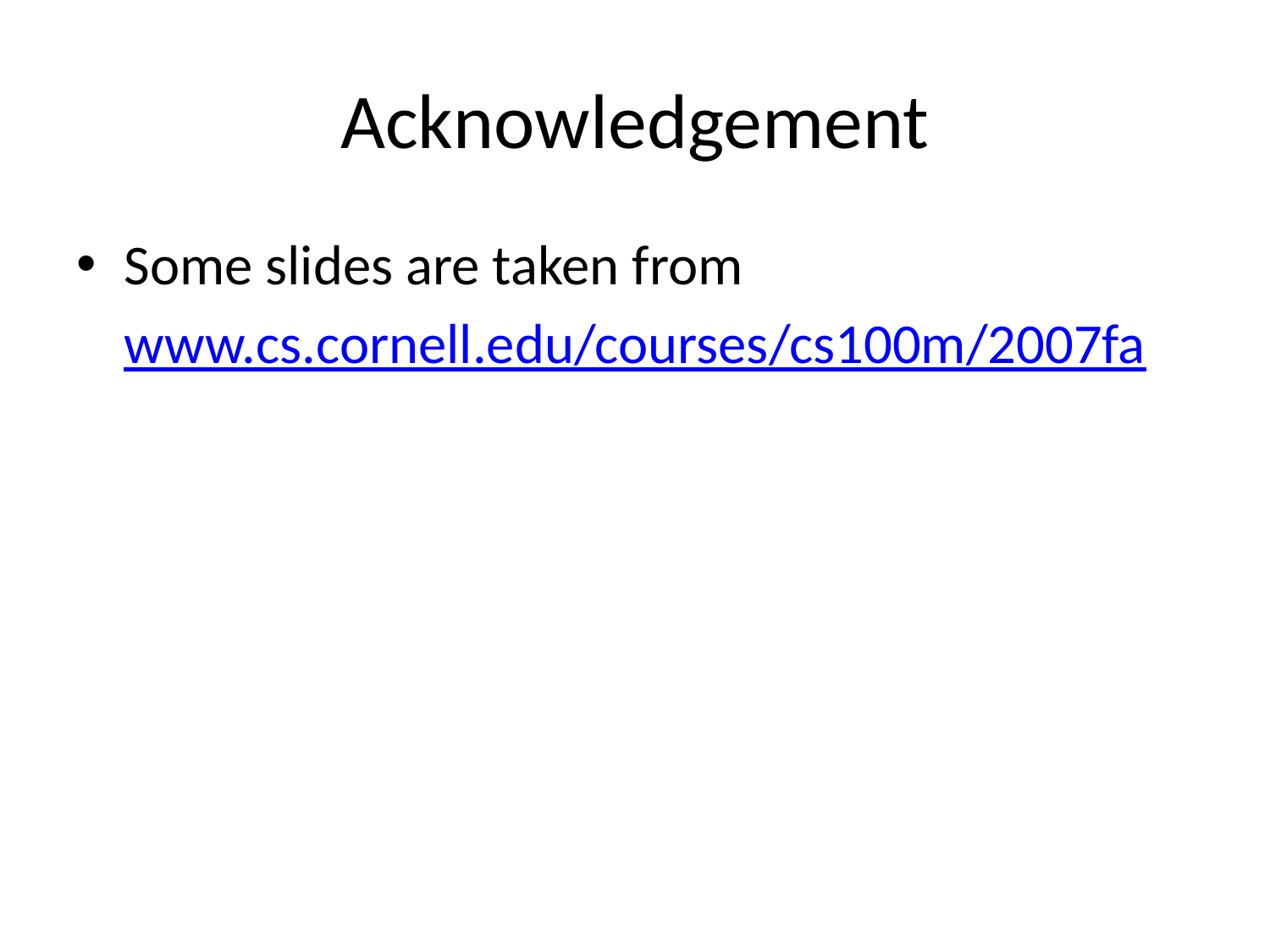

# Acknowledgement
Some slides are taken from
	www.cs.cornell.edu/courses/cs100m/2007fa